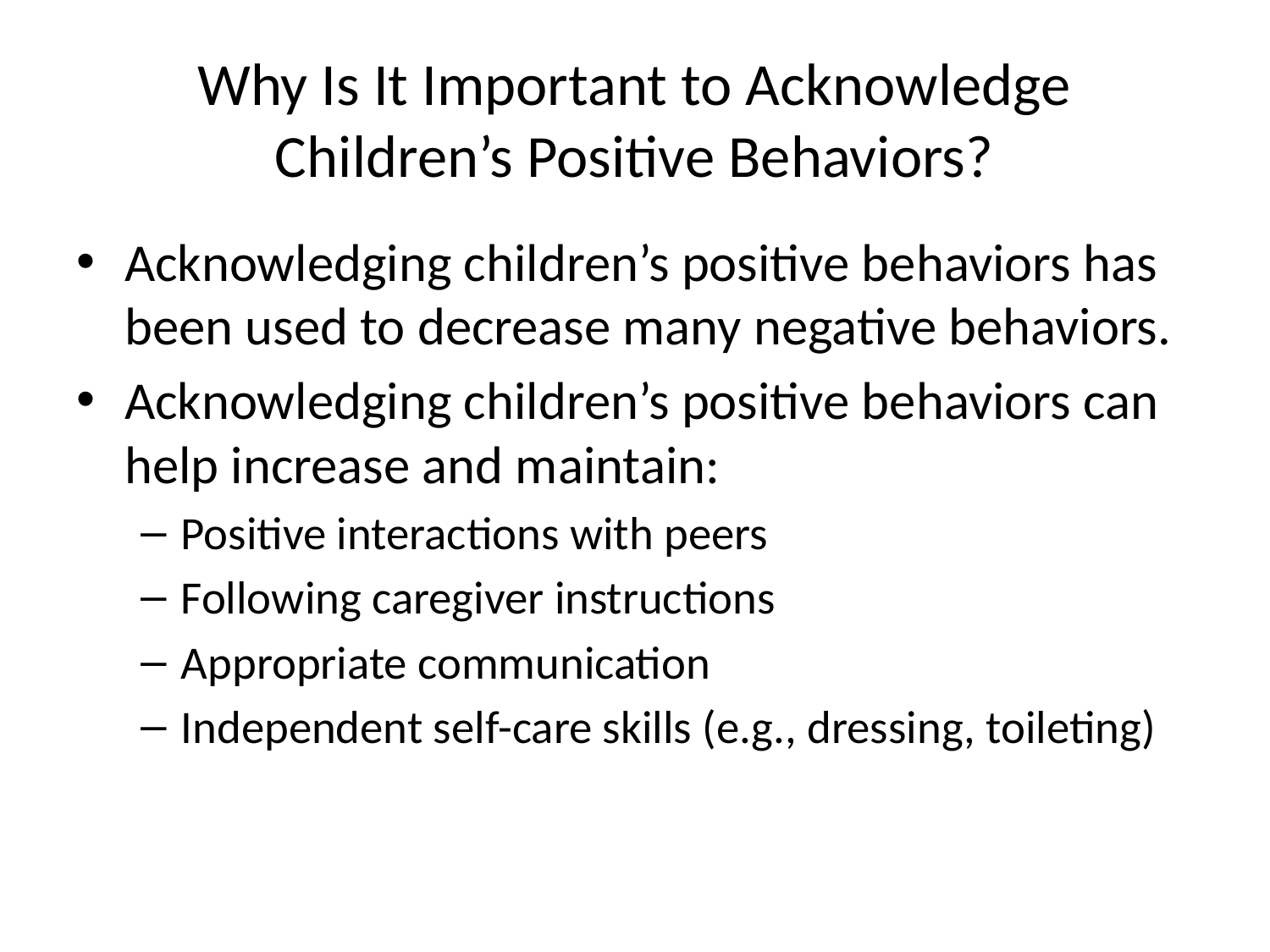

# Why Is It Important to Acknowledge Children’s Positive Behaviors?
Acknowledging children’s positive behaviors has been used to decrease many negative behaviors.
Acknowledging children’s positive behaviors can  help increase and maintain:
Positive interactions with peers
Following caregiver instructions
Appropriate communication
Independent self-care skills (e.g., dressing, toileting)